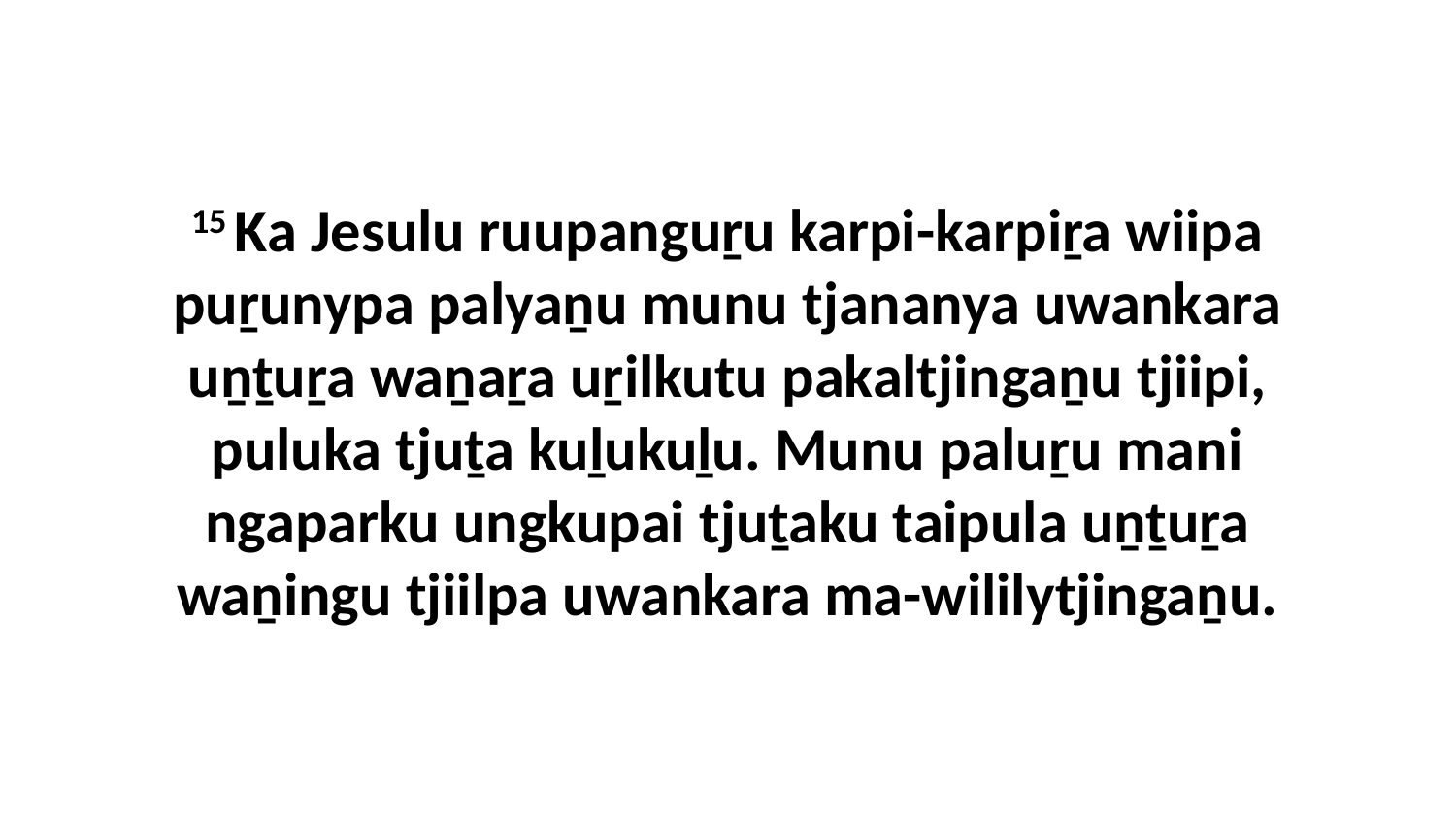

15 Ka Jesulu ruupanguṟu karpi-karpiṟa wiipa puṟunypa palyaṉu munu tjananya uwankara uṉṯuṟa waṉaṟa uṟilkutu pakaltjingaṉu tjiipi, puluka tjuṯa kuḻukuḻu. Munu paluṟu mani ngaparku ungkupai tjuṯaku taipula uṉṯuṟa waṉingu tjiilpa uwankara ma-wililytjingaṉu.